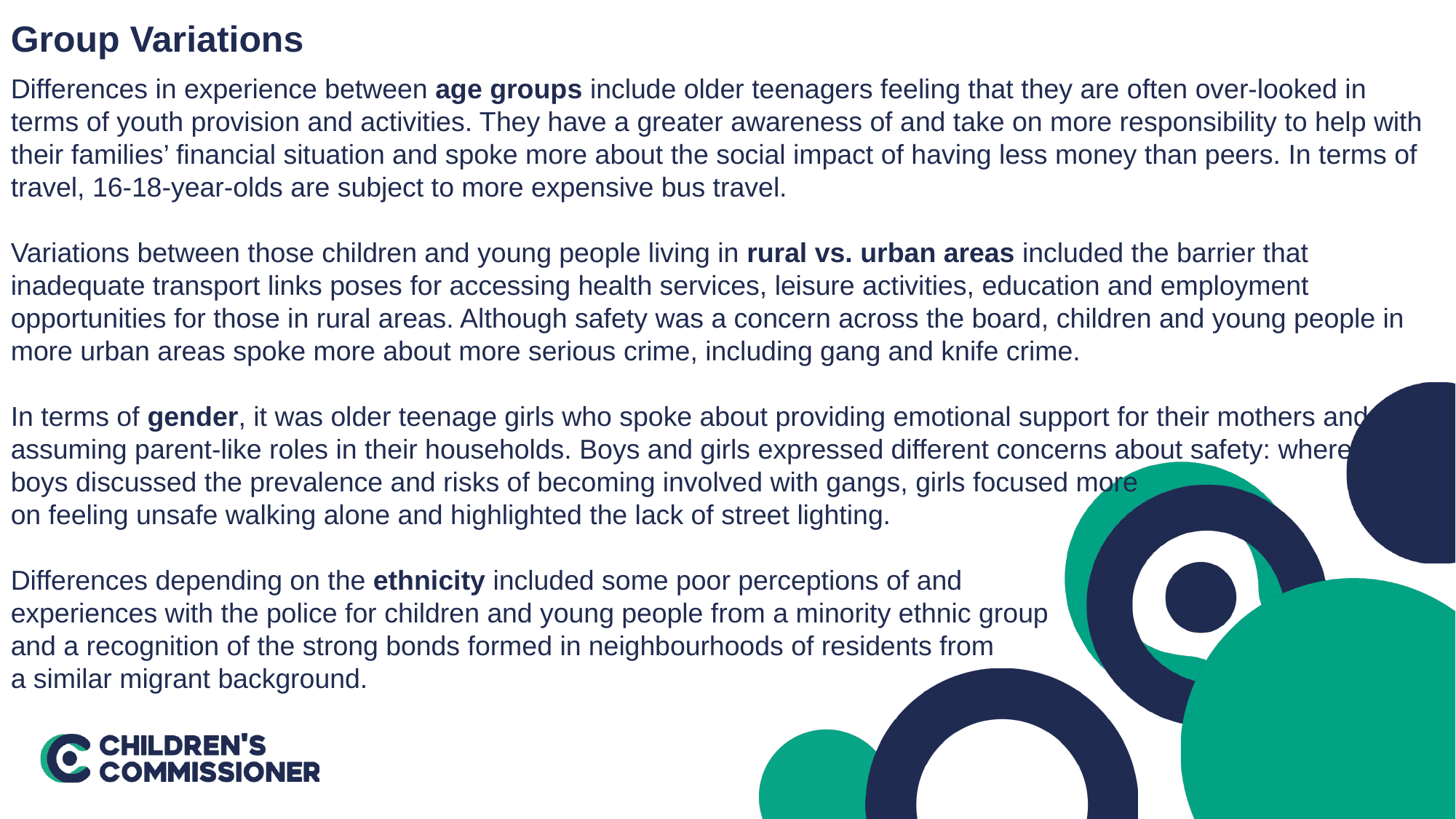

Group Variations
Differences in experience between age groups include older teenagers feeling that they are often over-looked in
terms of youth provision and activities. They have a greater awareness of and take on more responsibility to help with their families’ financial situation and spoke more about the social impact of having less money than peers. In terms of travel, 16-18-year-olds are subject to more expensive bus travel.

Variations between those children and young people living in rural vs. urban areas included the barrier that inadequate transport links poses for accessing health services, leisure activities, education and employment opportunities for those in rural areas. Although safety was a concern across the board, children and young people in more urban areas spoke more about more serious crime, including gang and knife crime.

In terms of gender, it was older teenage girls who spoke about providing emotional support for their mothers and assuming parent-like roles in their households. Boys and girls expressed different concerns about safety: whereas
boys discussed the prevalence and risks of becoming involved with gangs, girls focused more
on feeling unsafe walking alone and highlighted the lack of street lighting.

Differences depending on the ethnicity included some poor perceptions of and
experiences with the police for children and young people from a minority ethnic group
and a recognition of the strong bonds formed in neighbourhoods of residents from
a similar migrant background.